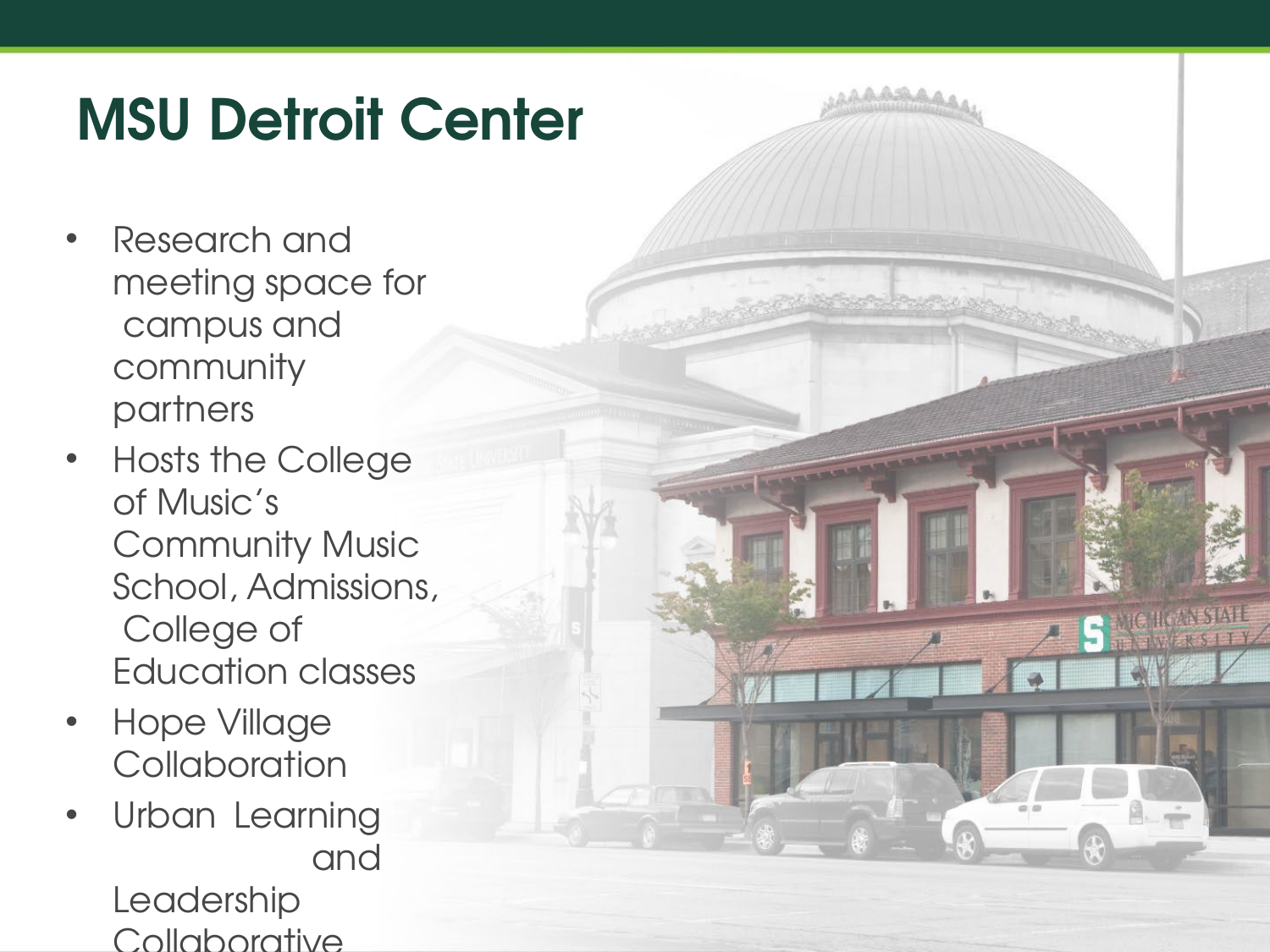

# MSU Detroit Center
Research and  meeting space for  campus and  community  partners
Hosts the College  of Music’s  Community Music  School, Admissions,  College of  Education classes
Hope Village  Collaboration
Urban Learning  and Leadership  Collaborative